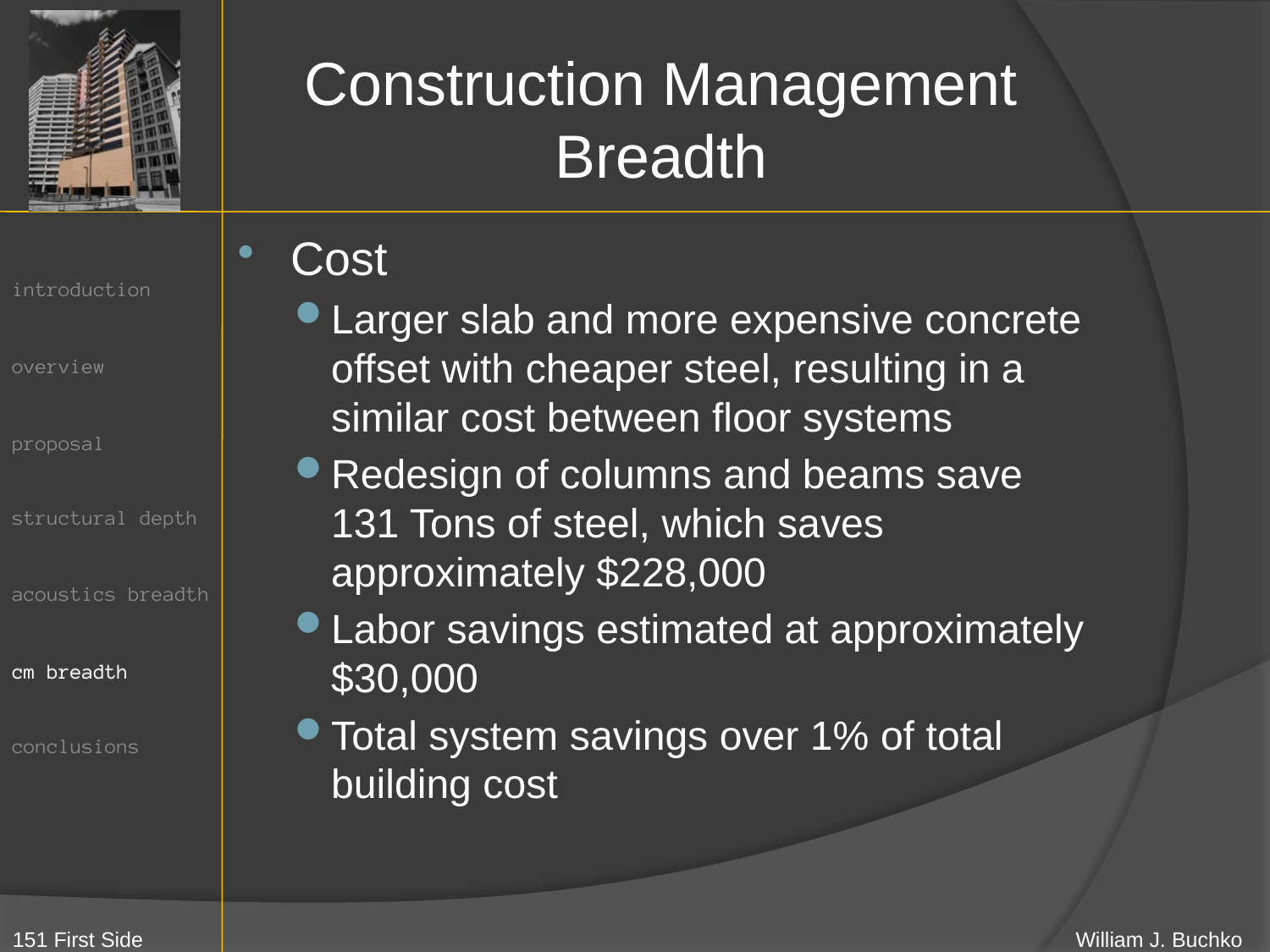

# Construction Management Breadth
Cost
Larger slab and more expensive concrete offset with cheaper steel, resulting in a similar cost between floor systems
Redesign of columns and beams save 131 Tons of steel, which saves approximately $228,000
Labor savings estimated at approximately $30,000
Total system savings over 1% of total building cost

cm breadth